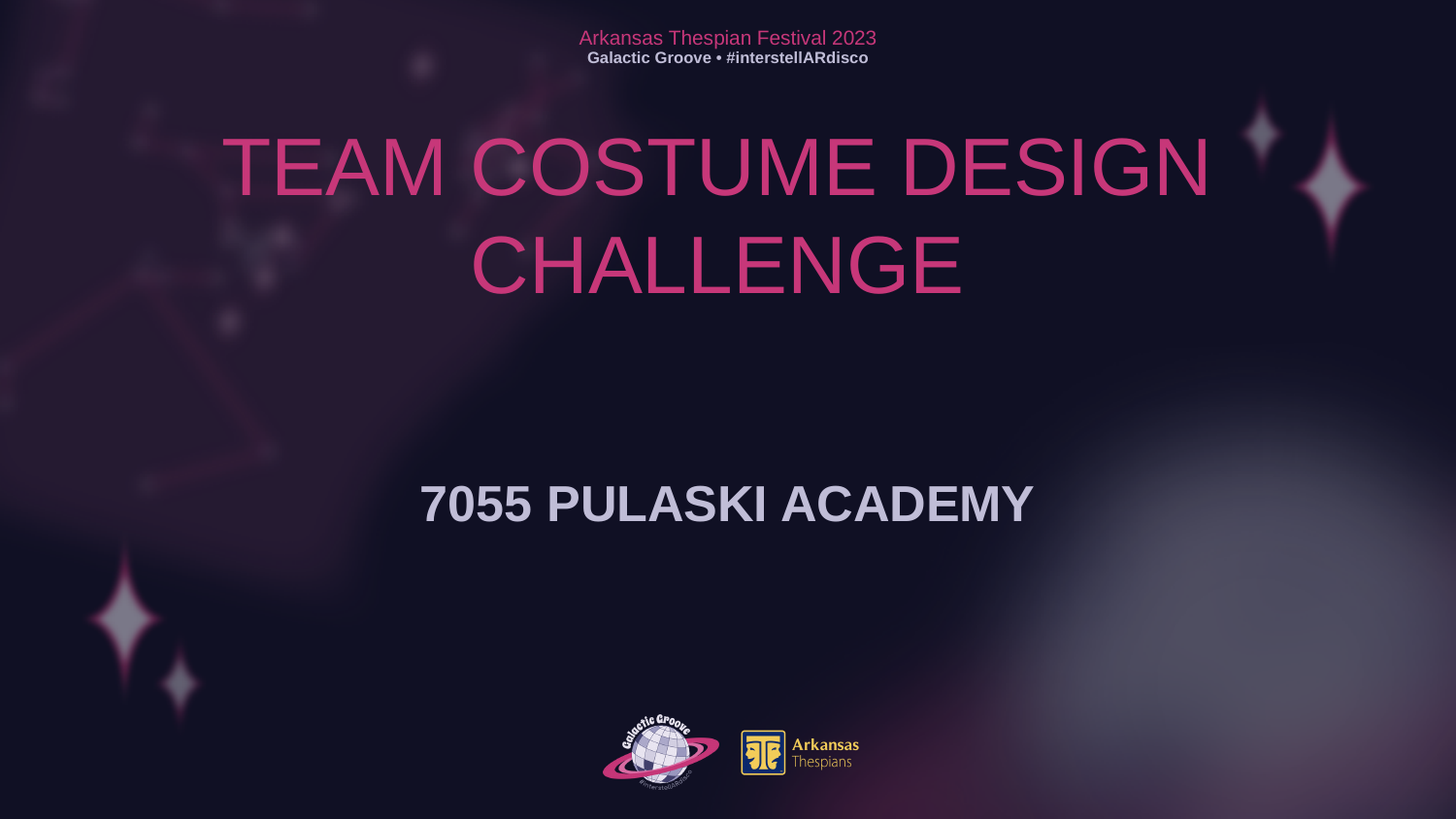

# TEAM COSTUME DESIGN CHALLENGE
7055 PULASKI ACADEMY